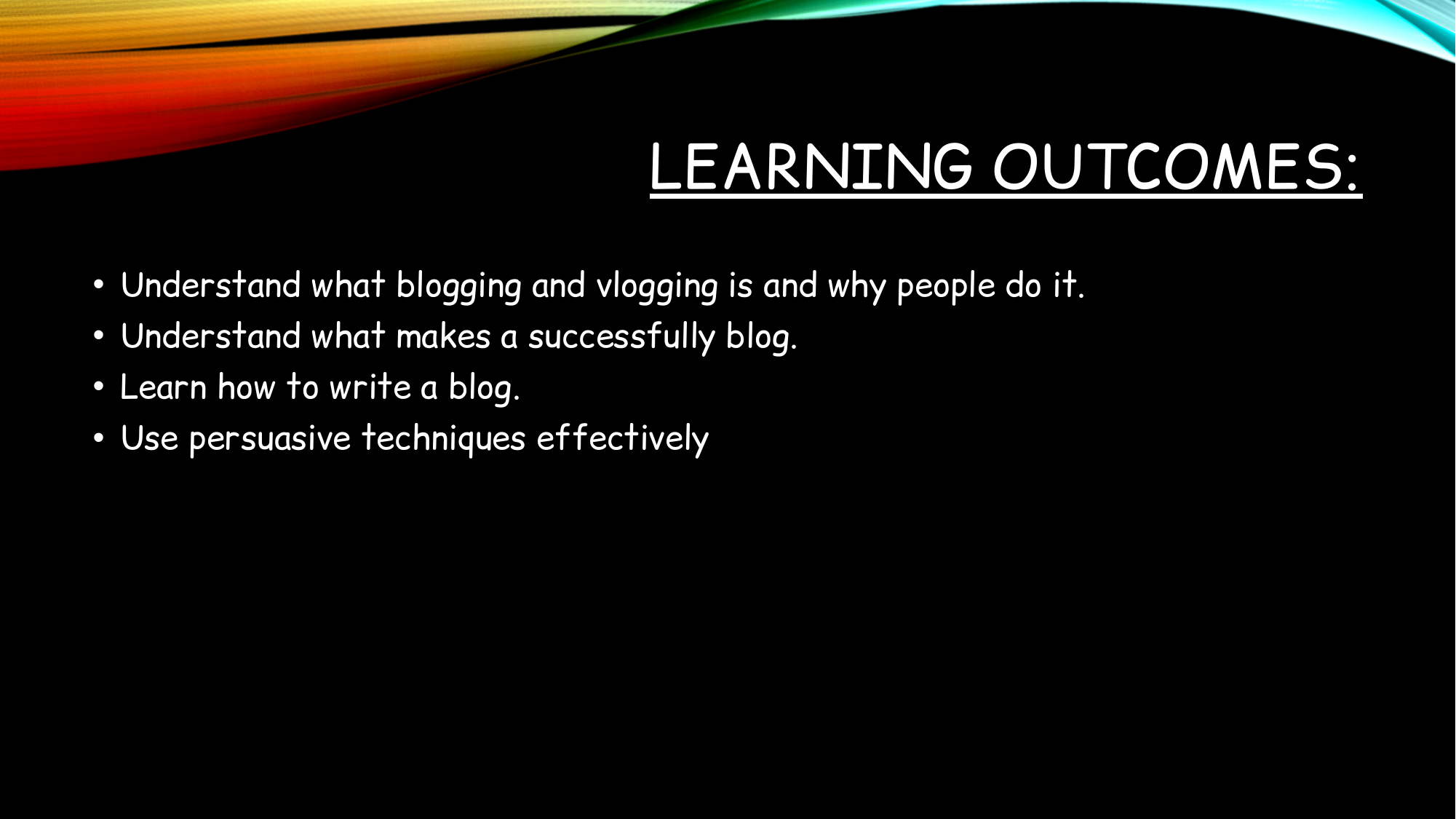

# Learning Outcomes:
Understand what blogging and vlogging is and why people do it.
Understand what makes a successfully blog.
Learn how to write a blog.
Use persuasive techniques effectively